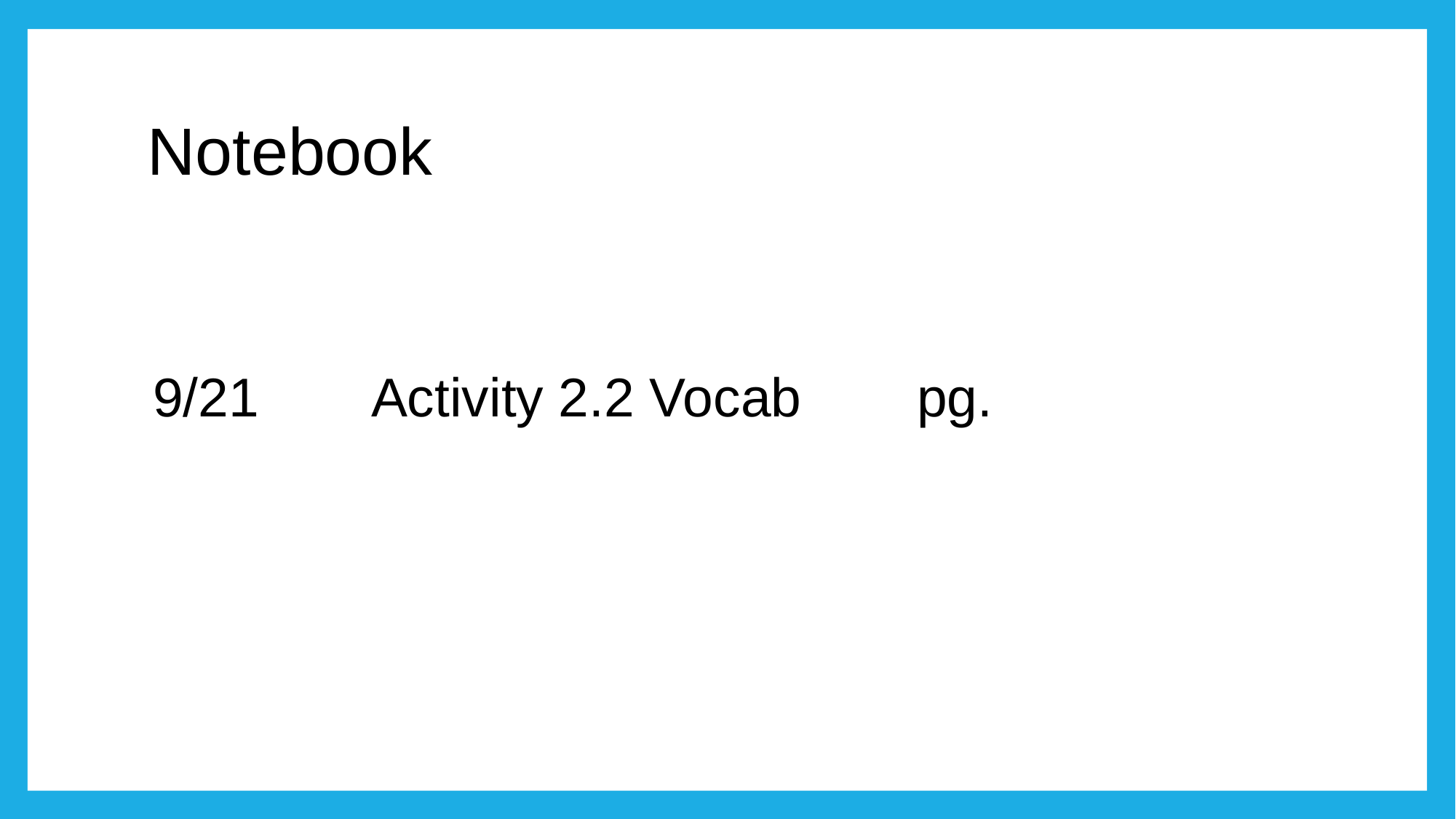

# Notebook

9/21		Activity 2.2 Vocab		pg.